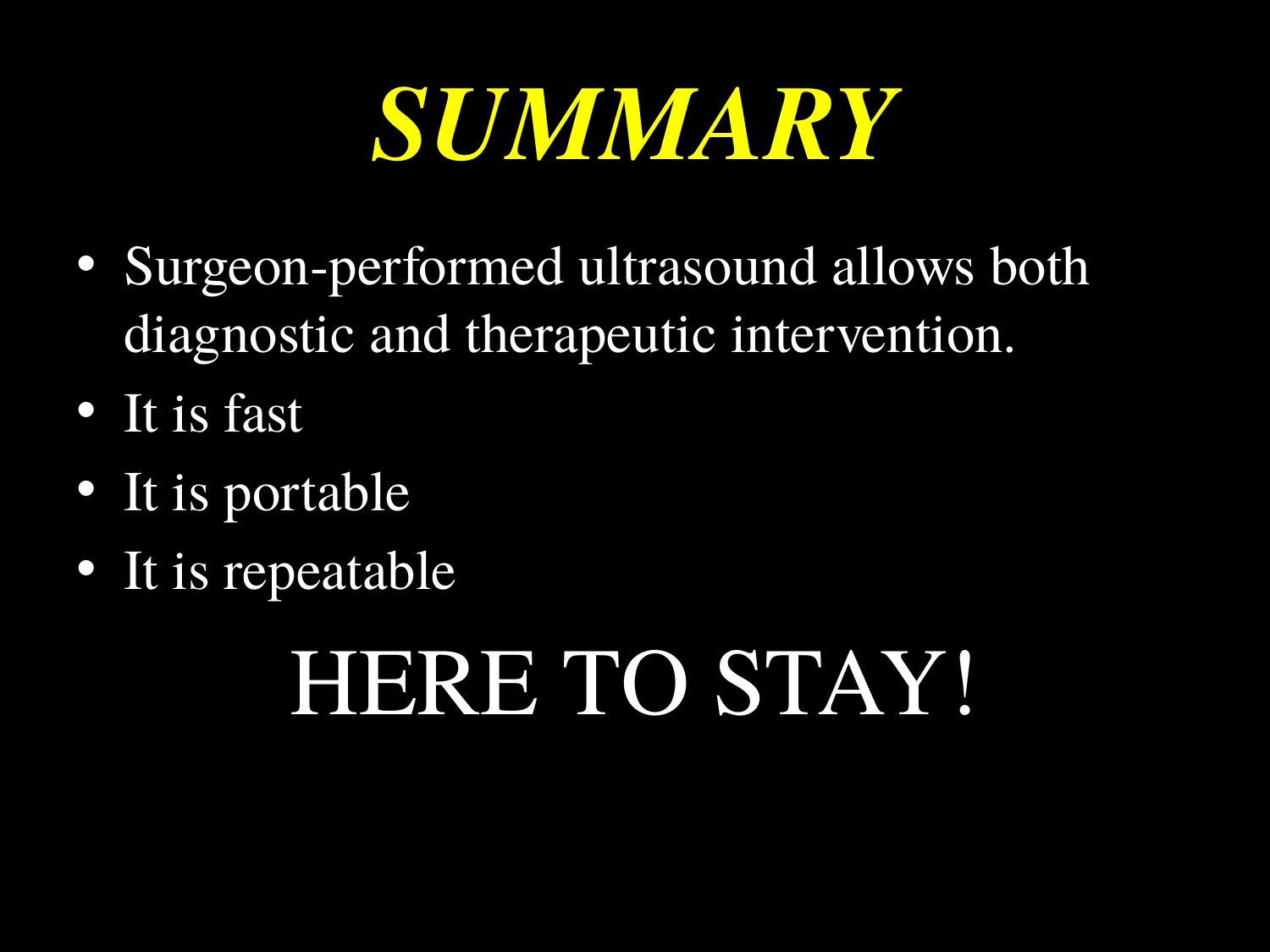

# SUMMARY
Surgeon-performed ultrasound allows both diagnostic and therapeutic intervention.
It is fast
It is portable
It is repeatable
HERE TO STAY!